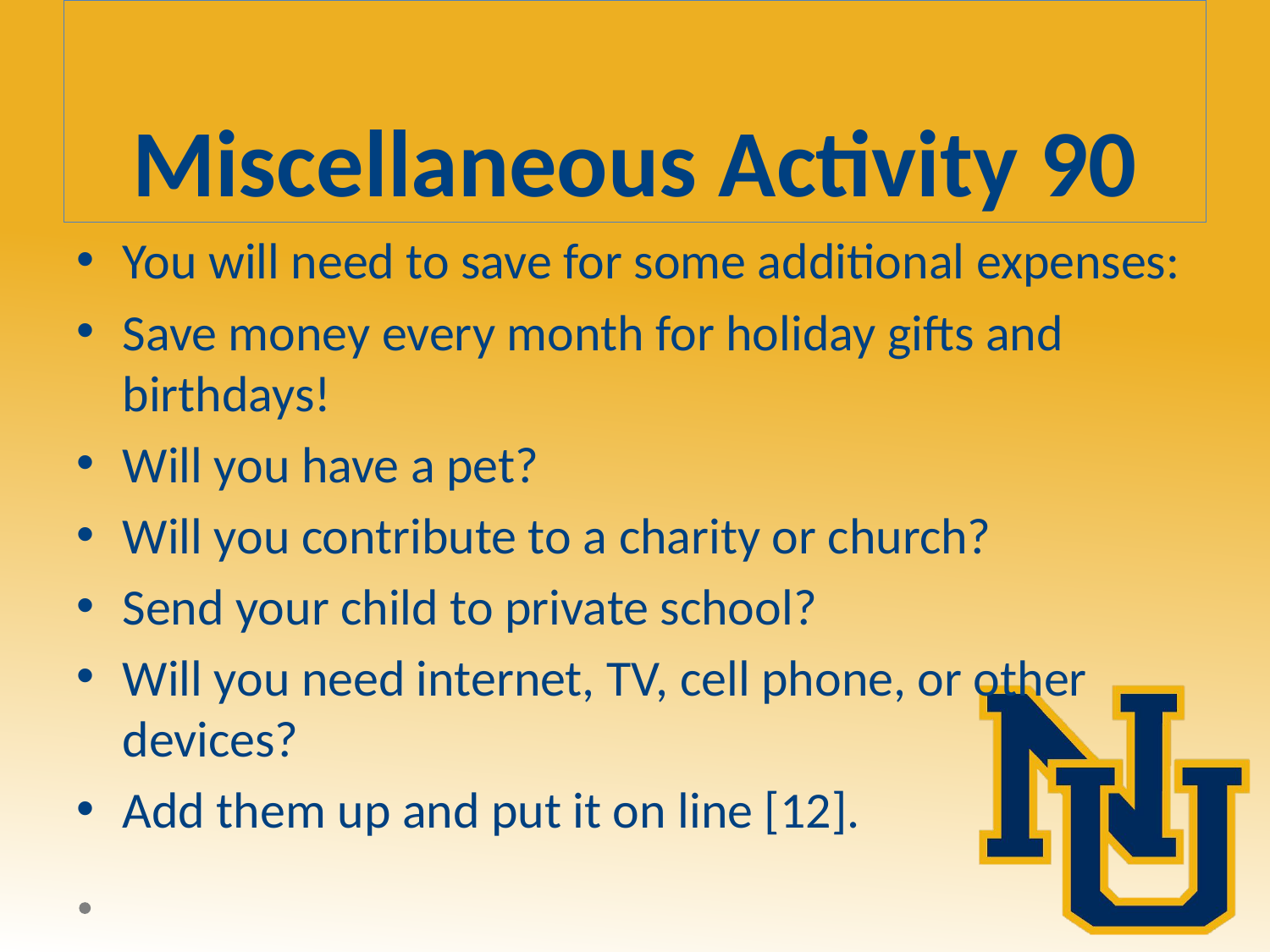

# Miscellaneous Activity 90
You will need to save for some additional expenses:
Save money every month for holiday gifts and birthdays!
Will you have a pet?
Will you contribute to a charity or church?
Send your child to private school?
Will you need internet, TV, cell phone, or other devices?
Add them up and put it on line [12].